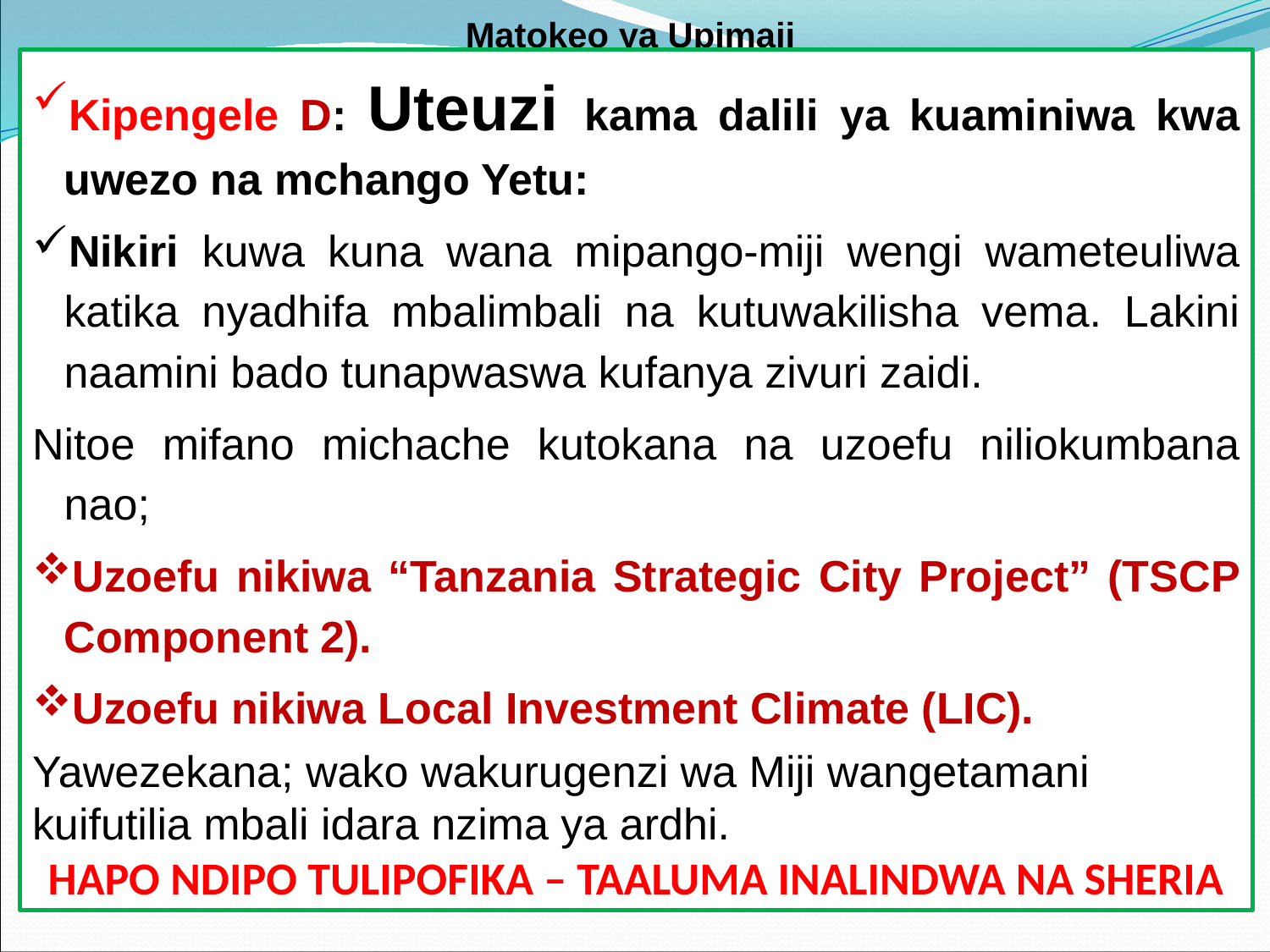

Matokeo ya Upimaji
Kipengele D: Uteuzi kama dalili ya kuaminiwa kwa uwezo na mchango Yetu:
Nikiri kuwa kuna wana mipango-miji wengi wameteuliwa katika nyadhifa mbalimbali na kutuwakilisha vema. Lakini naamini bado tunapwaswa kufanya zivuri zaidi.
Nitoe mifano michache kutokana na uzoefu niliokumbana nao;
Uzoefu nikiwa “Tanzania Strategic City Project” (TSCP Component 2).
Uzoefu nikiwa Local Investment Climate (LIC).
Yawezekana; wako wakurugenzi wa Miji wangetamani kuifutilia mbali idara nzima ya ardhi.
Hapo ndipo tulipofika – taaluma inalindwa na sheria